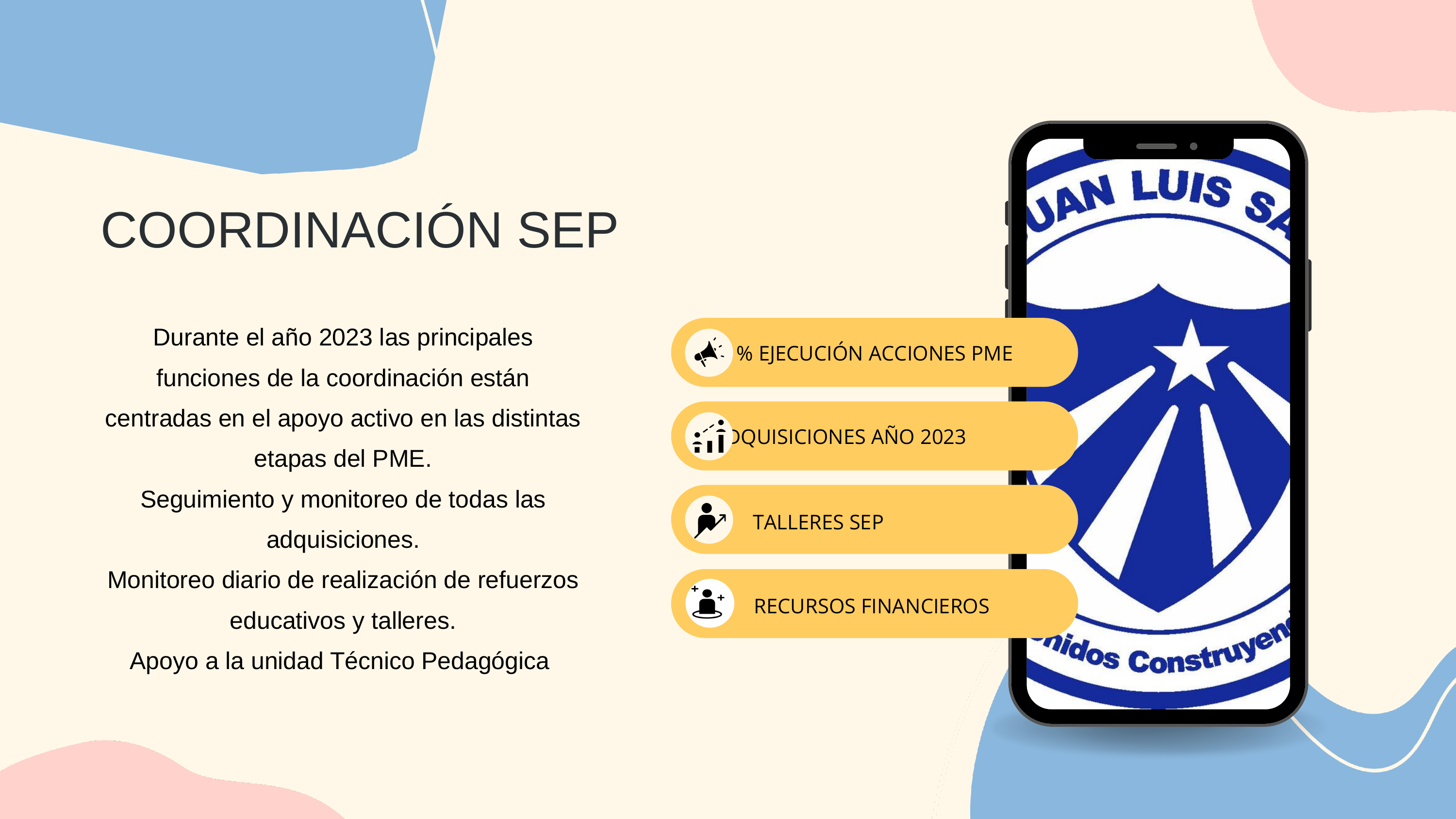

COORDINACIÓN SEP

Durante el año 2023 las principales funciones de la coordinación están centradas en el apoyo activo en las distintas etapas del PME.
Seguimiento y monitoreo de todas las adquisiciones.
Monitoreo diario de realización de refuerzos educativos y talleres.
Apoyo a la unidad Técnico Pedagógica
                % EJECUCIÓN ACCIONES PME

ADQUISICIONES AÑO 2023

TALLERES SEP

RECURSOS FINANCIEROS